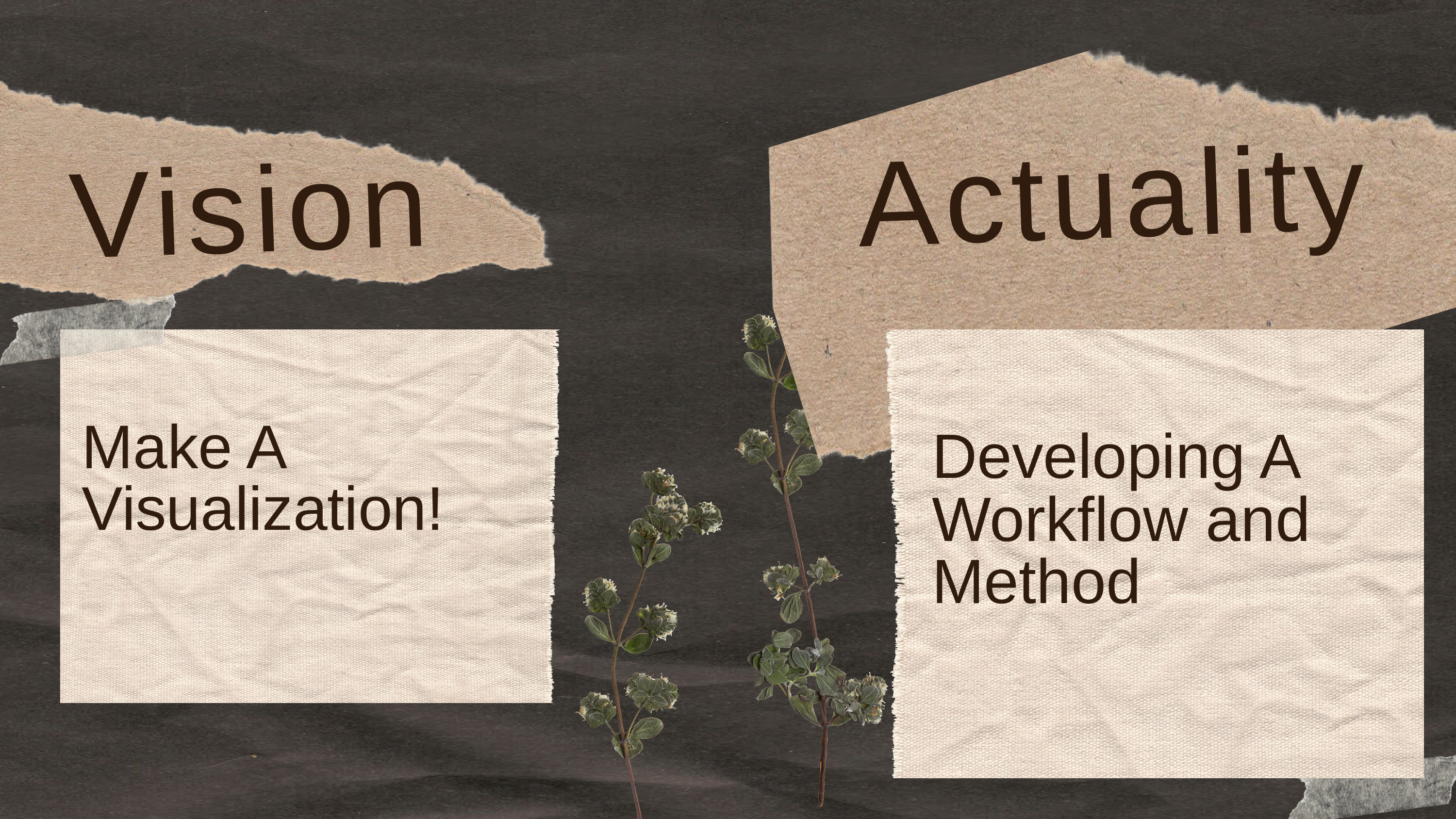

Actuality
Vision

Make A Visualization!
Developing A Workflow and Method